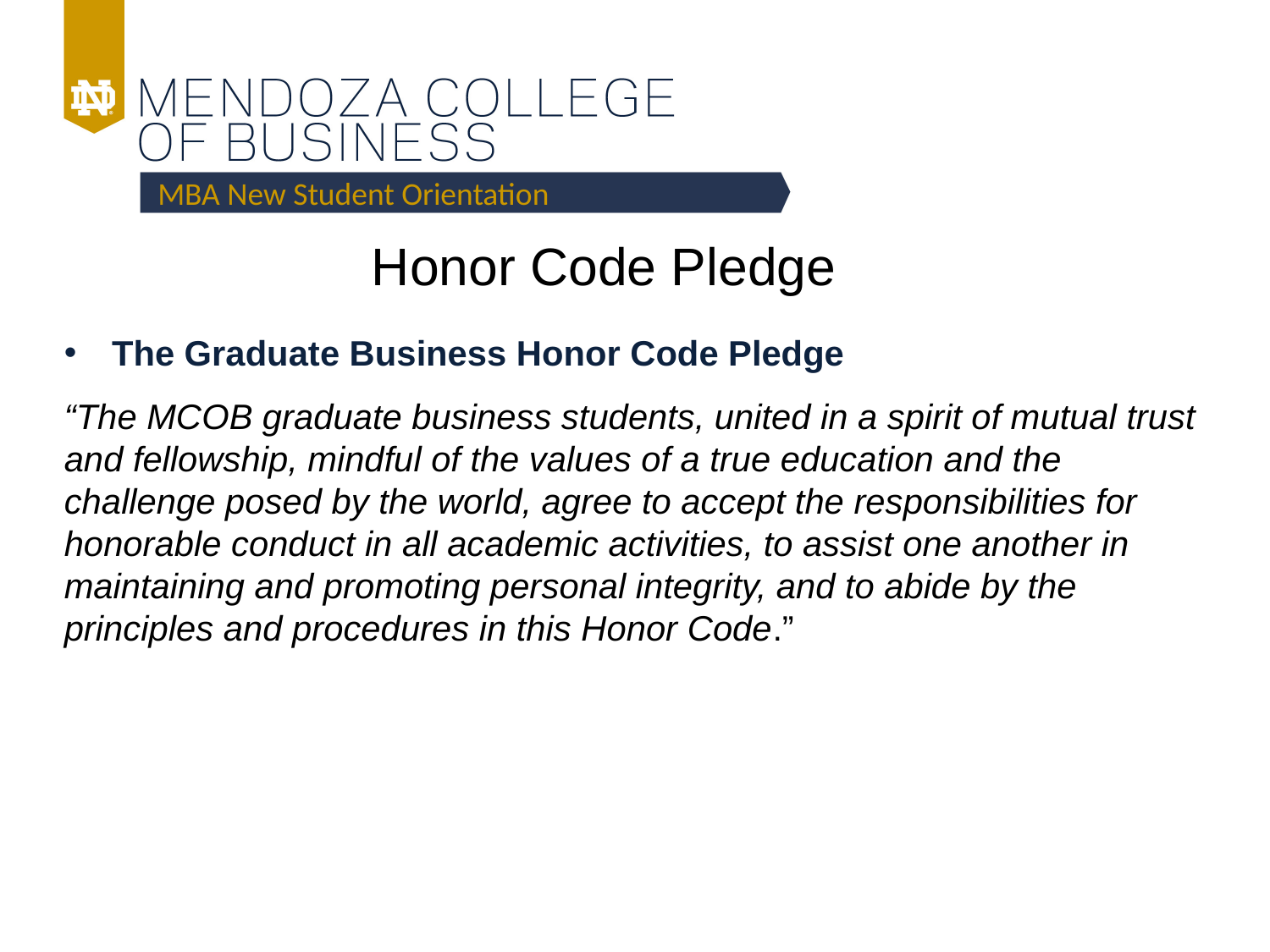

MBA New Student Orientation
Honor Code Pledge
The Graduate Business Honor Code Pledge
“The MCOB graduate business students, united in a spirit of mutual trust and fellowship, mindful of the values of a true education and the challenge posed by the world, agree to accept the responsibilities for honorable conduct in all academic activities, to assist one another in maintaining and promoting personal integrity, and to abide by the principles and procedures in this Honor Code.”